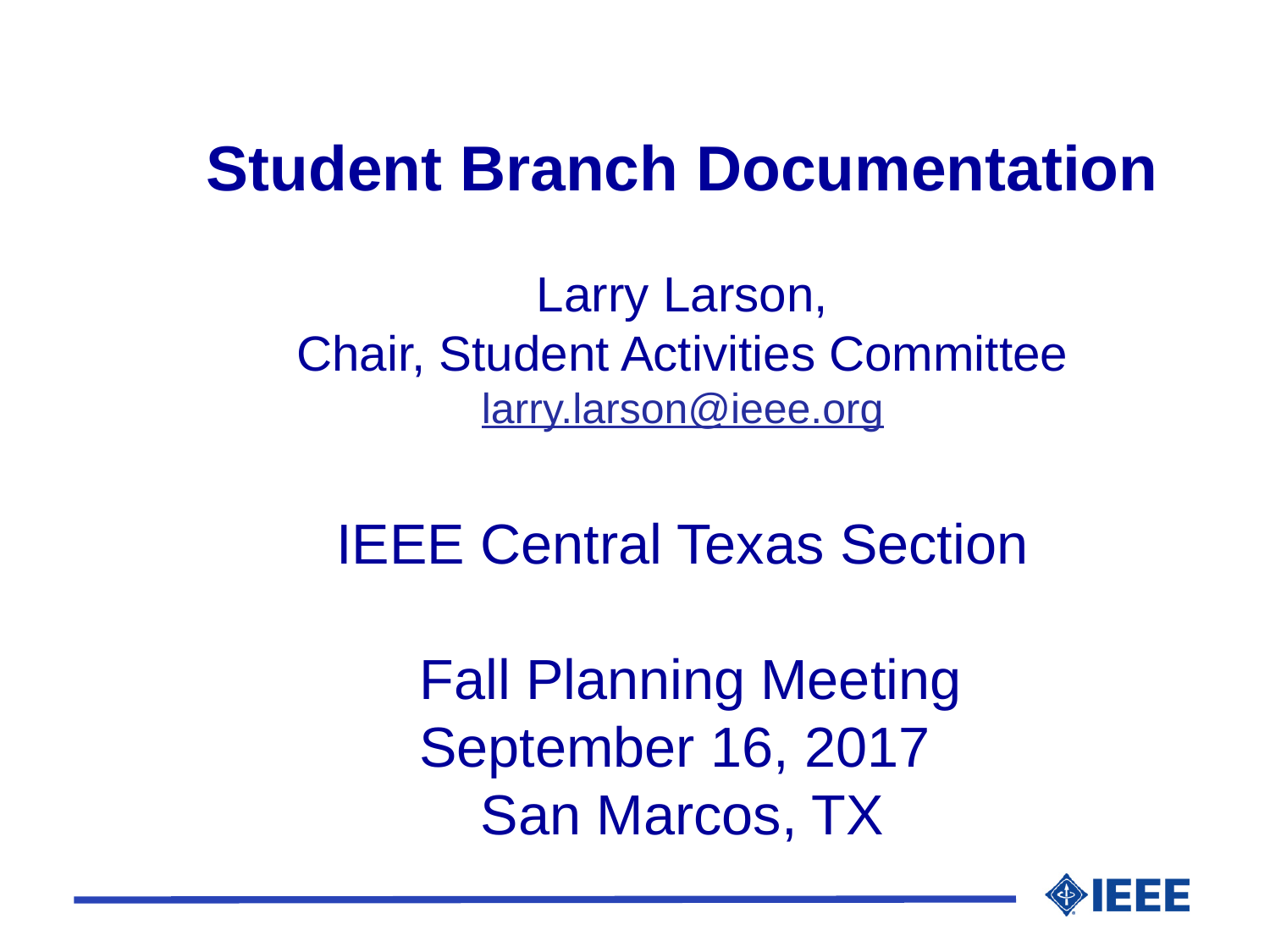

Student Branch Documentation

Larry Larson,
Chair, Student Activities Committee
larry.larson@ieee.org
IEEE Central Texas Section
 Fall Planning Meeting
September 16, 2017
San Marcos, TX